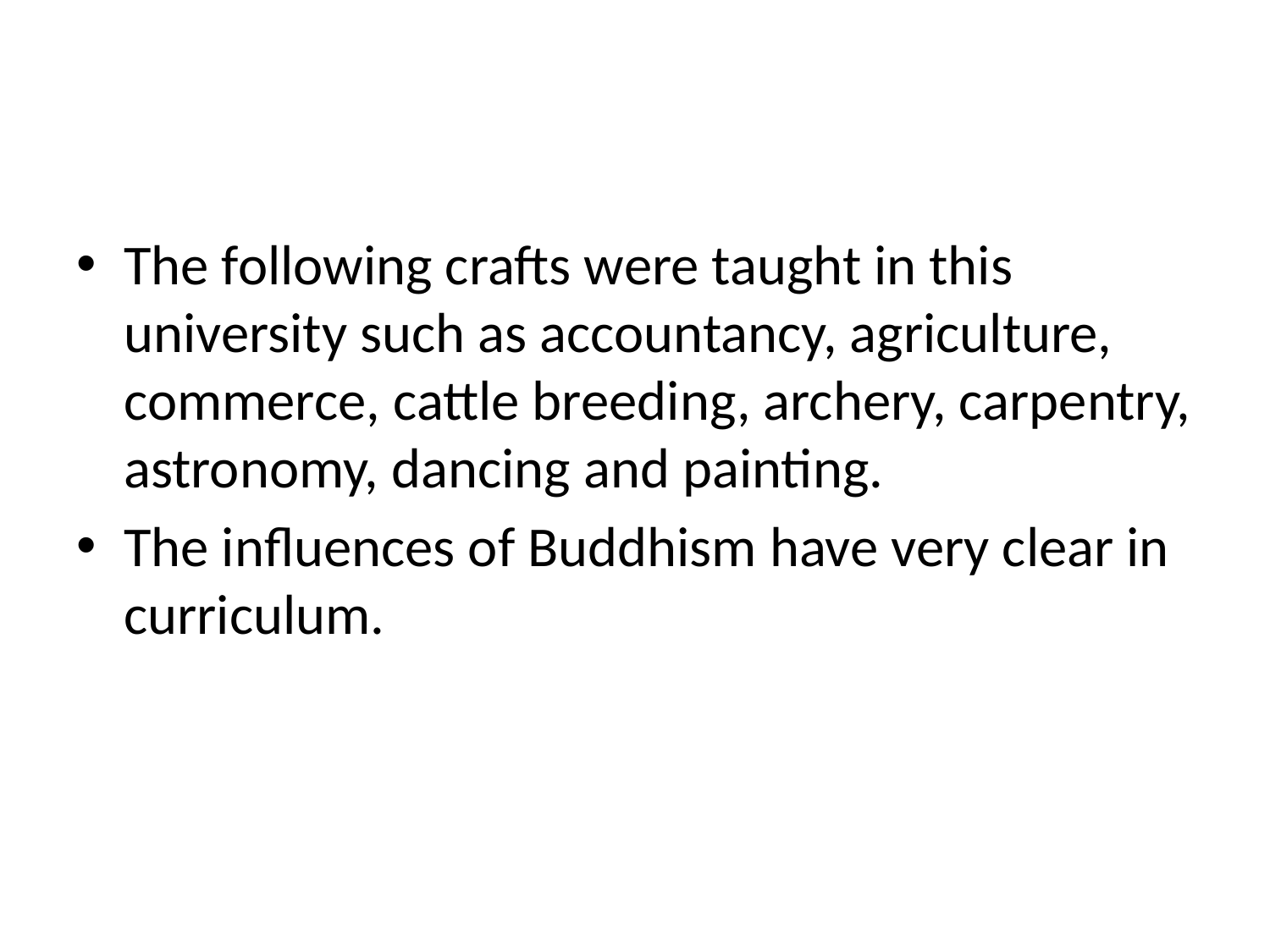

The following crafts were taught in this university such as accountancy, agriculture, commerce, cattle breeding, archery, carpentry, astronomy, dancing and painting.
The influences of Buddhism have very clear in curriculum.